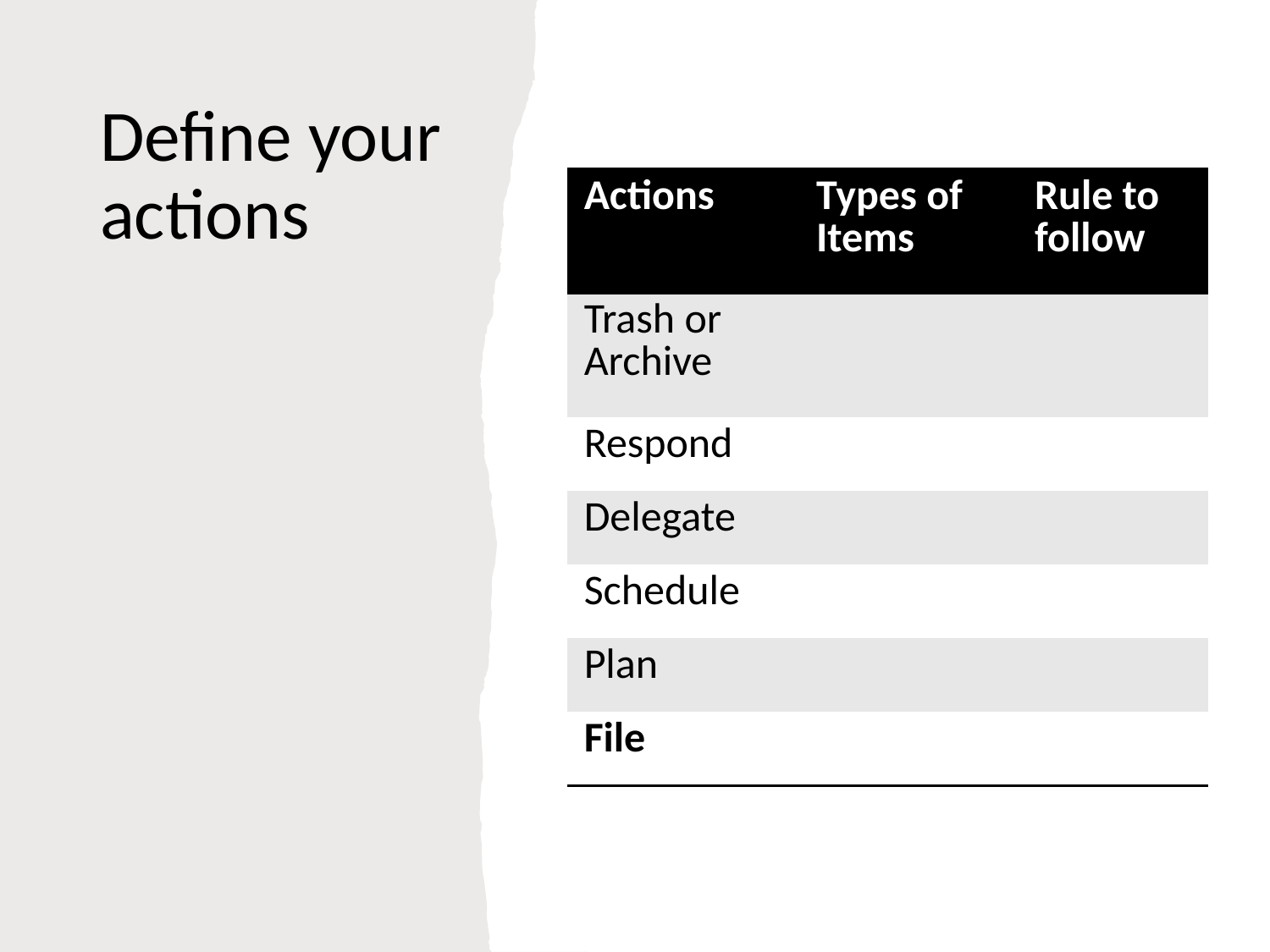

# Define your actions
| Actions | Types of Items | Rule to follow |
| --- | --- | --- |
| Trash or Archive |  |  |
| Respond |  |  |
| Delegate |  |  |
| Schedule |  |  |
| Plan |  |  |
| File |  |  |